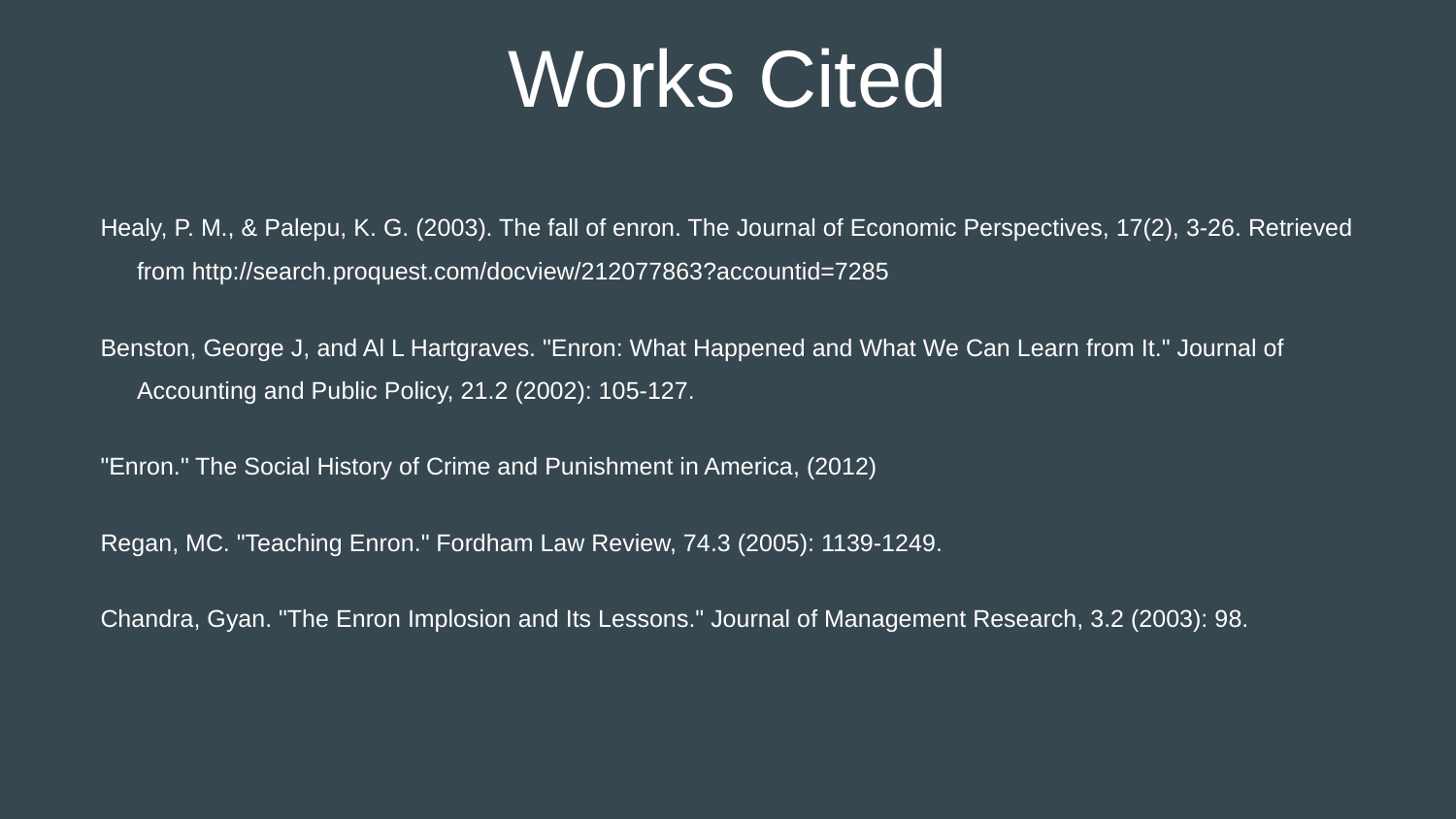

# Works Cited
Healy, P. M., & Palepu, K. G. (2003). The fall of enron. The Journal of Economic Perspectives, 17(2), 3-26. Retrieved from http://search.proquest.com/docview/212077863?accountid=7285
Benston, George J, and Al L Hartgraves. "Enron: What Happened and What We Can Learn from It." Journal of Accounting and Public Policy, 21.2 (2002): 105-127.
"Enron." The Social History of Crime and Punishment in America, (2012)
Regan, MC. "Teaching Enron." Fordham Law Review, 74.3 (2005): 1139-1249.
Chandra, Gyan. "The Enron Implosion and Its Lessons." Journal of Management Research, 3.2 (2003): 98.